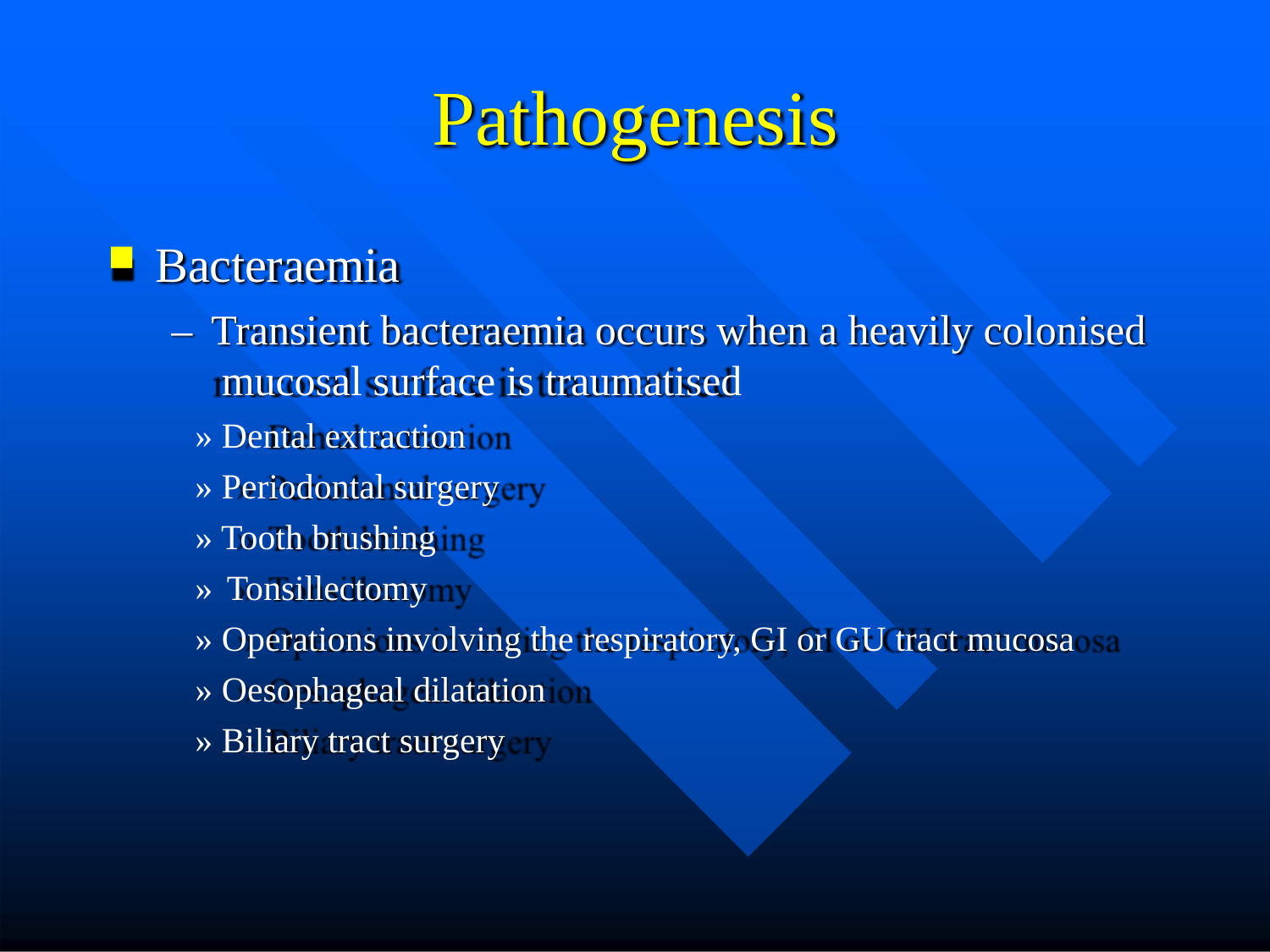

# Pathogenesis

Bacteraemia
–	Transient bacteraemia occurs when a heavily colonised  mucosal surface is traumatised
» Dental extraction
» Periodontal surgery
» Tooth brushing
» Tonsillectomy
» Operations involving the respiratory, GI or GU tract mucosa
» Oesophageal dilatation
» Biliary tract surgery